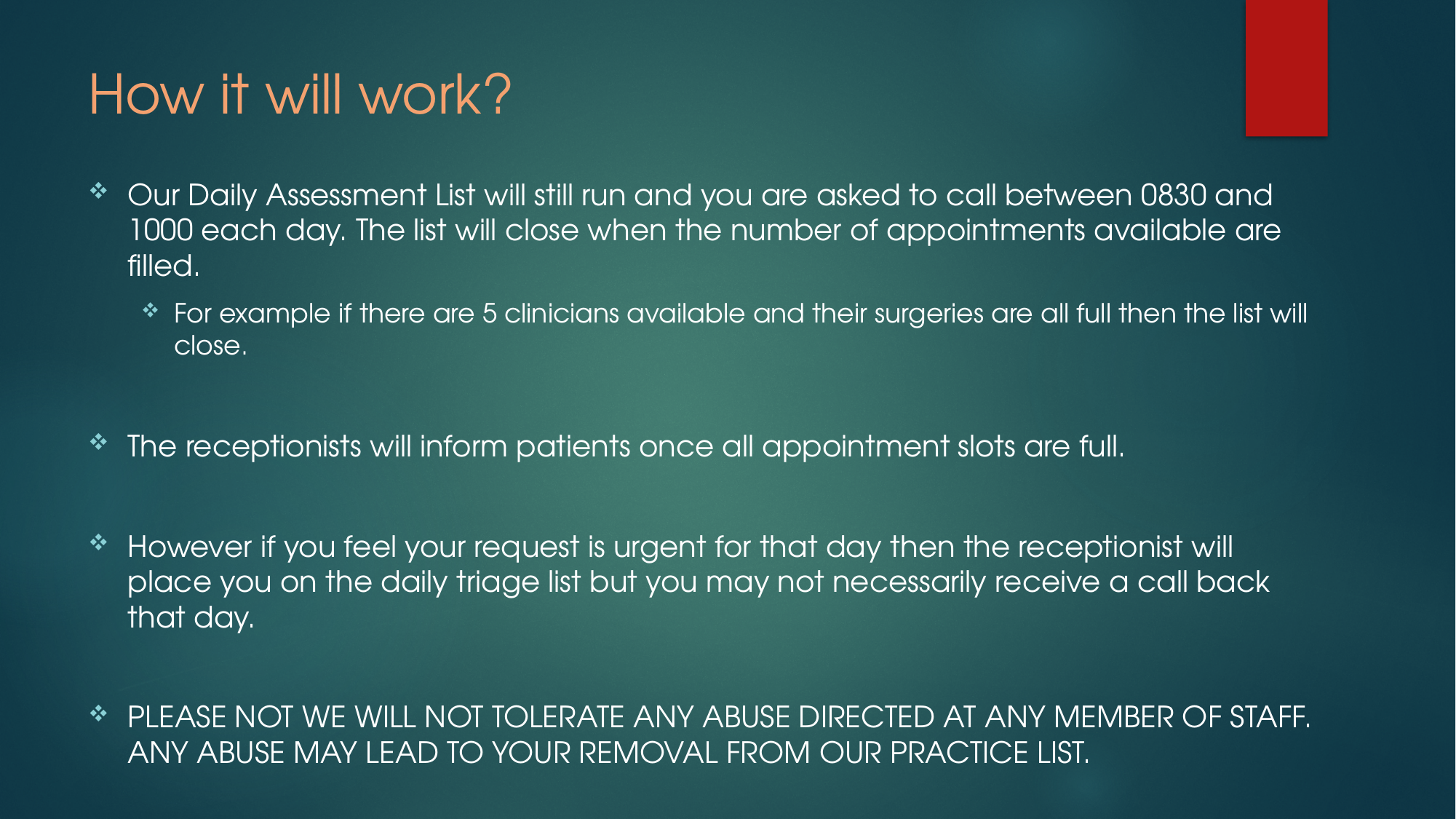

# How it will work?
Our Daily Assessment List will still run and you are asked to call between 0830 and 1000 each day. The list will close when the number of appointments available are filled.
For example if there are 5 clinicians available and their surgeries are all full then the list will close.

The receptionists will inform patients once all appointment slots are full.

However if you feel your request is urgent for that day then the receptionist will place you on the daily triage list but you may not necessarily receive a call back that day.

PLEASE NOT WE WILL NOT TOLERATE ANY ABUSE DIRECTED AT ANY MEMBER OF STAFF. ANY ABUSE MAY LEAD TO YOUR REMOVAL FROM OUR PRACTICE LIST.